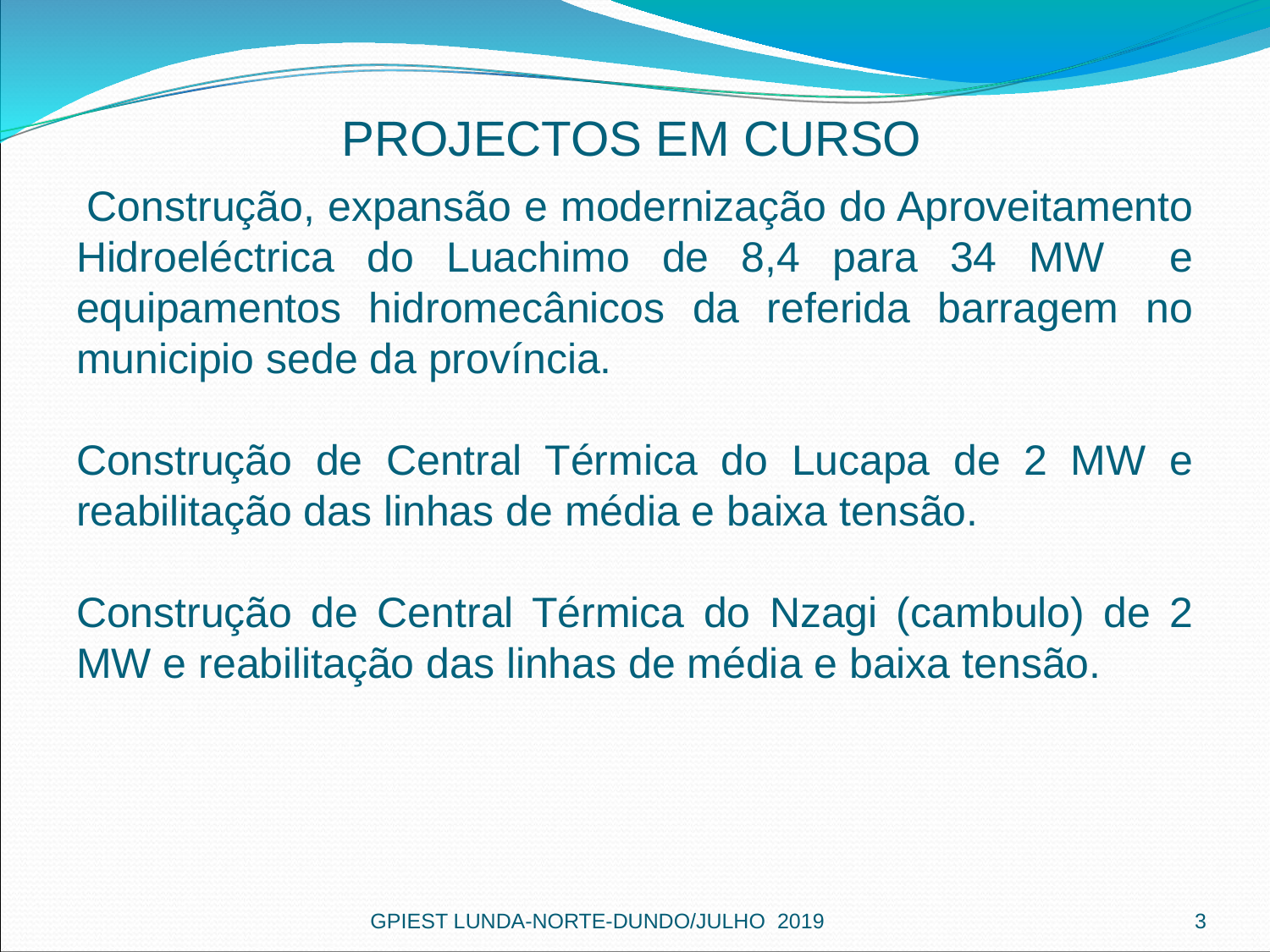

PROJECTOS EM CURSO
 Construção, expansão e modernização do Aproveitamento Hidroeléctrica do Luachimo de 8,4 para 34 MW  e equipamentos hidromecânicos da referida barragem no municipio sede da província.

Construção de Central Térmica do Lucapa de 2 MW e reabilitação das linhas de média e baixa tensão.

Construção de Central Térmica do Nzagi (cambulo) de 2 MW e reabilitação das linhas de média e baixa tensão.

GPIEST LUNDA-NORTE-DUNDO/JULHO  2019
3